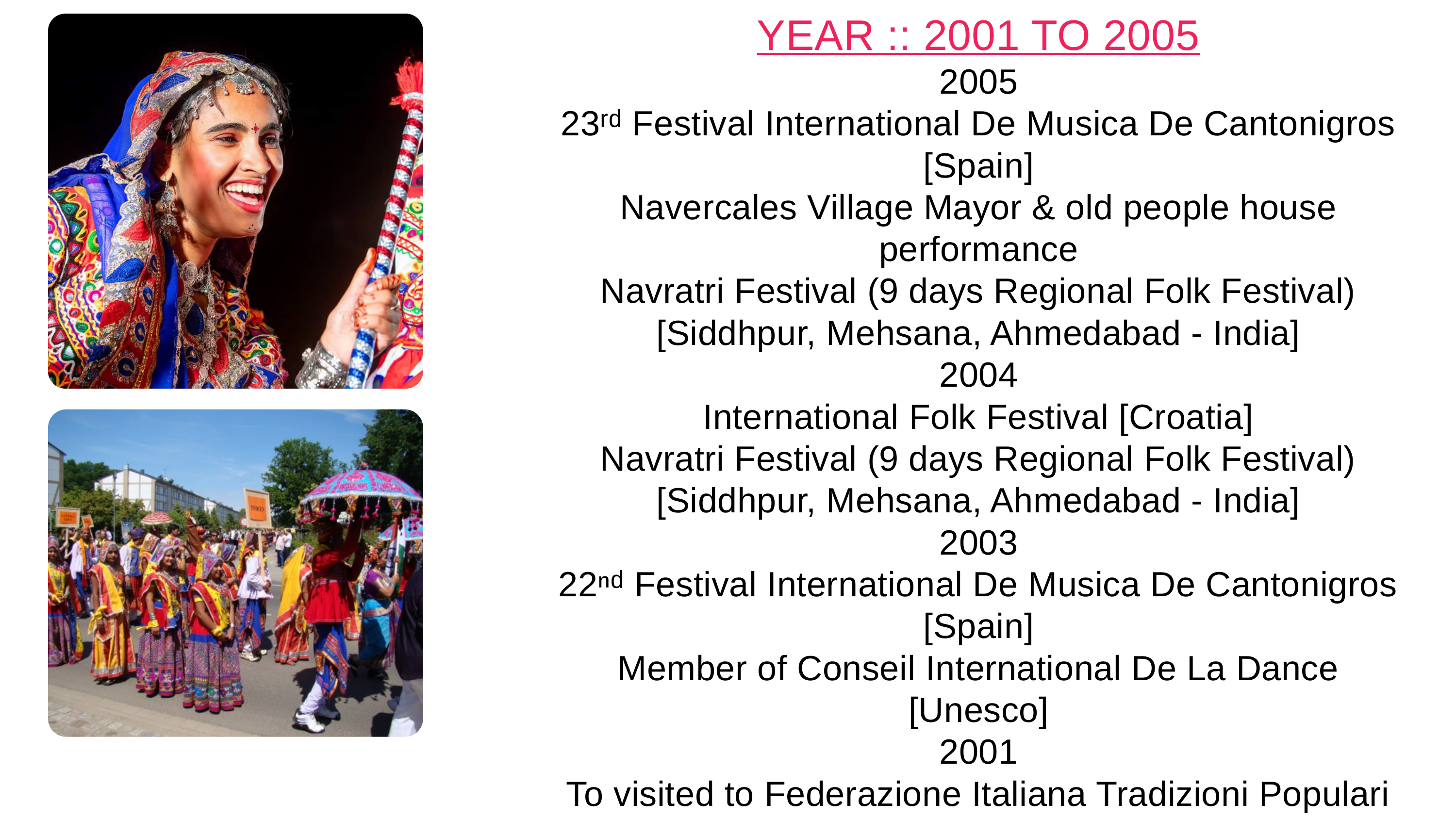

YEAR :: 2001 TO 2005
2005
23ʳᵈ Festival International De Musica De Cantonigros [Spain]
Navercales Village Mayor & old people house performance
Navratri Festival (9 days Regional Folk Festival) [Siddhpur, Mehsana, Ahmedabad - India]
2004
International Folk Festival [Croatia]
Navratri Festival (9 days Regional Folk Festival) [Siddhpur, Mehsana, Ahmedabad - India]
2003
22ⁿᵈ Festival International De Musica De Cantonigros [Spain]
Member of Conseil International De La Dance [Unesco]
2001
To visited to Federazione Italiana Tradizioni Populari [Italy]